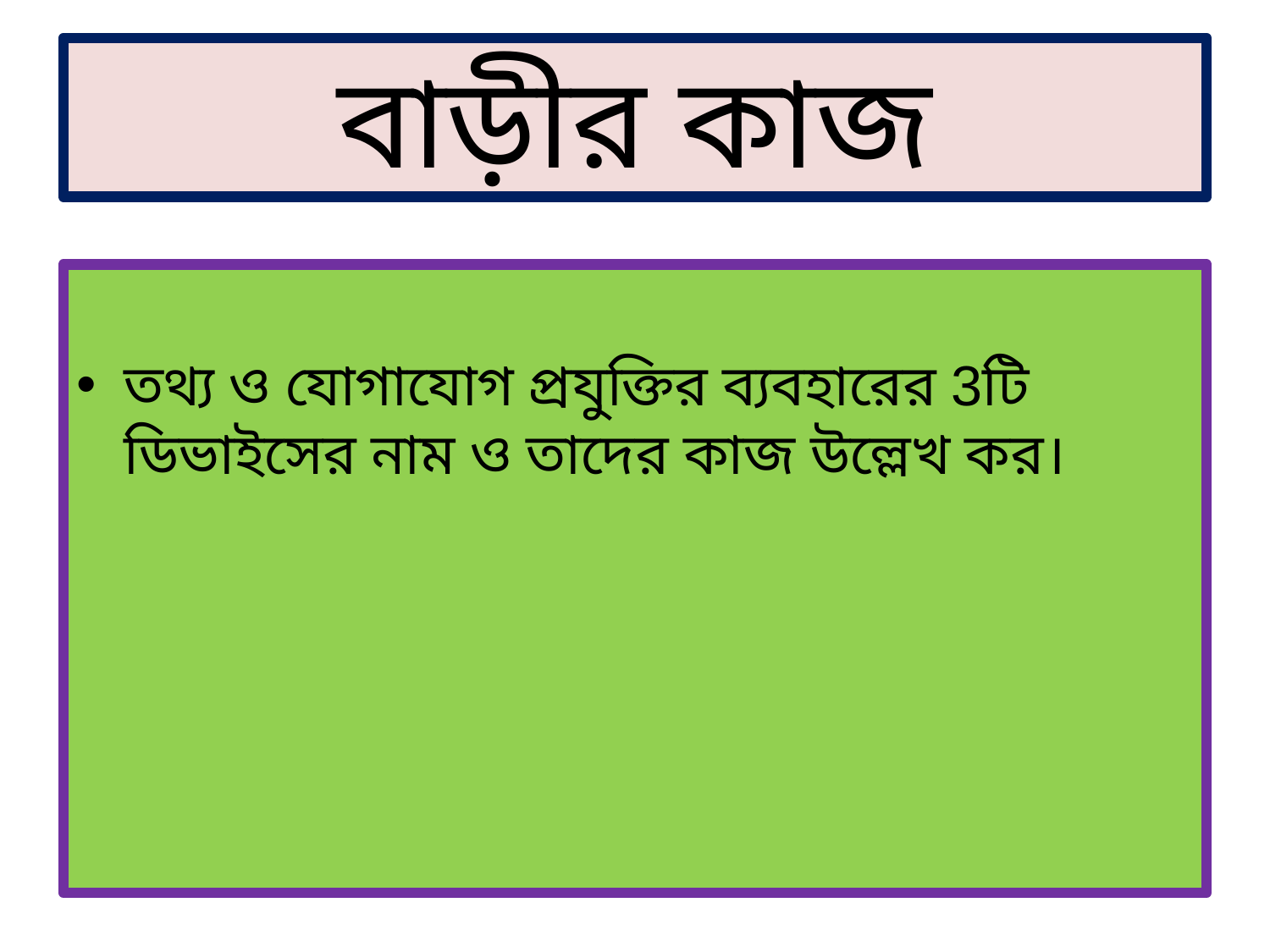

# বাড়ীর কাজ

তথ্য ও যোগাযোগ প্রযুক্তির ব্যবহারের 3টি ডিভাইসের নাম ও তাদের কাজ উল্লেখ কর।